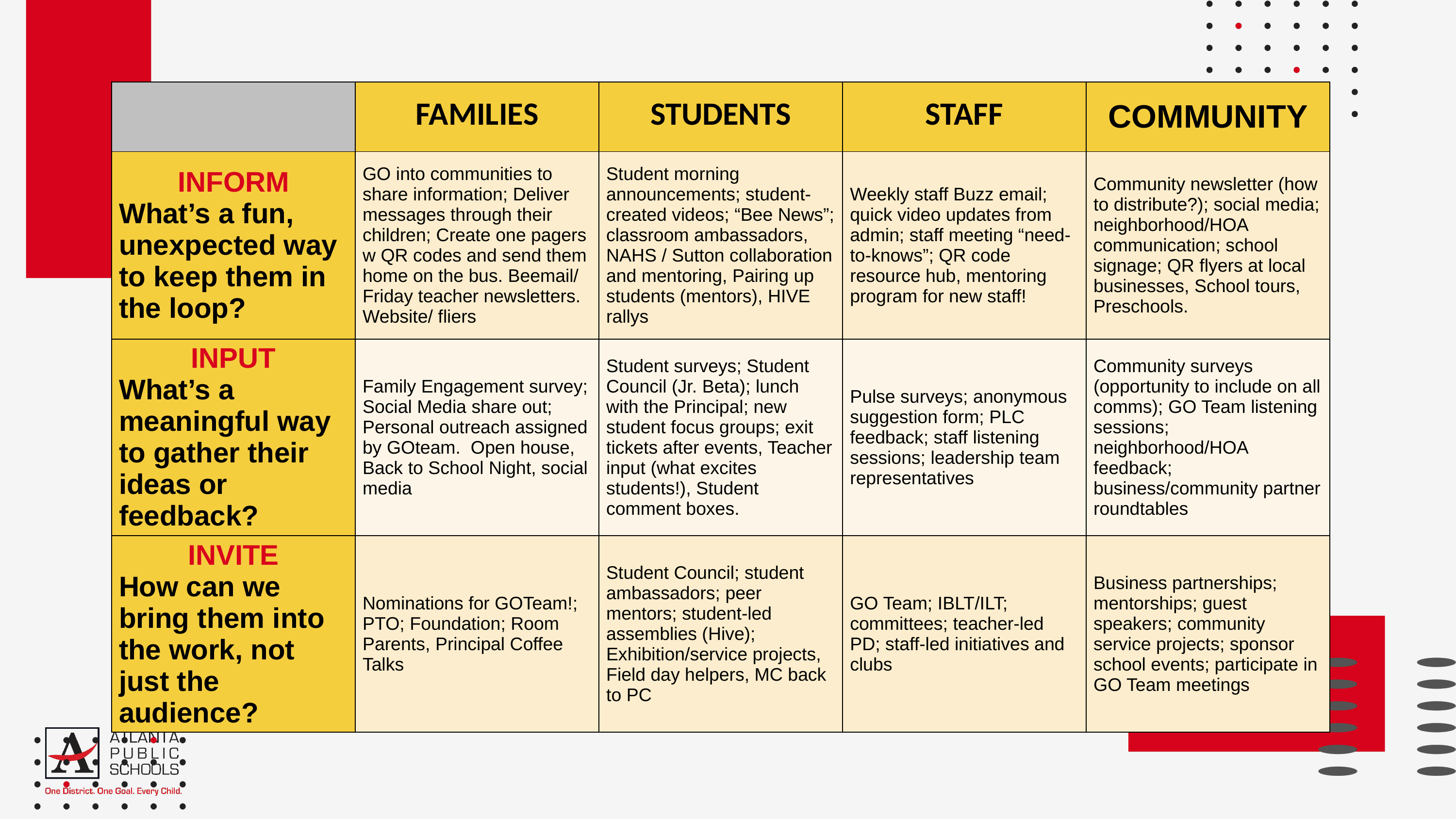

|  | FAMILIES | STUDENTS | STAFF | COMMUNITY |
| --- | --- | --- | --- | --- |
| INFORM What’s a fun, unexpected way to keep them in the loop? | GO into communities to share information; Deliver messages through their children; Create one pagers w QR codes and send them home on the bus. Beemail/ Friday teacher newsletters. Website/ fliers | Student morning announcements; student-created videos; “Bee News”; classroom ambassadors, NAHS / Sutton collaboration and mentoring, Pairing up students (mentors), HIVE rallys | Weekly staff Buzz email; quick video updates from admin; staff meeting “need-to-knows”; QR code resource hub, mentoring program for new staff! | Community newsletter (how to distribute?); social media; neighborhood/HOA communication; school signage; QR flyers at local businesses, School tours, Preschools. |
| INPUT What’s a meaningful way to gather their ideas or feedback? | Family Engagement survey; Social Media share out; Personal outreach assigned by GOteam. Open house, Back to School Night, social media | Student surveys; Student Council (Jr. Beta); lunch with the Principal; new student focus groups; exit tickets after events, Teacher input (what excites students!), Student comment boxes. | Pulse surveys; anonymous suggestion form; PLC feedback; staff listening sessions; leadership team representatives | Community surveys (opportunity to include on all comms); GO Team listening sessions; neighborhood/HOA feedback; business/community partner roundtables |
| INVITE How can we bring them into the work, not just the audience? | Nominations for GOTeam!; PTO; Foundation; Room Parents, Principal Coffee Talks | Student Council; student ambassadors; peer mentors; student-led assemblies (Hive); Exhibition/service projects, Field day helpers, MC back to PC | GO Team; IBLT/ILT; committees; teacher-led PD; staff-led initiatives and clubs | Business partnerships; mentorships; guest speakers; community service projects; sponsor school events; participate in GO Team meetings |